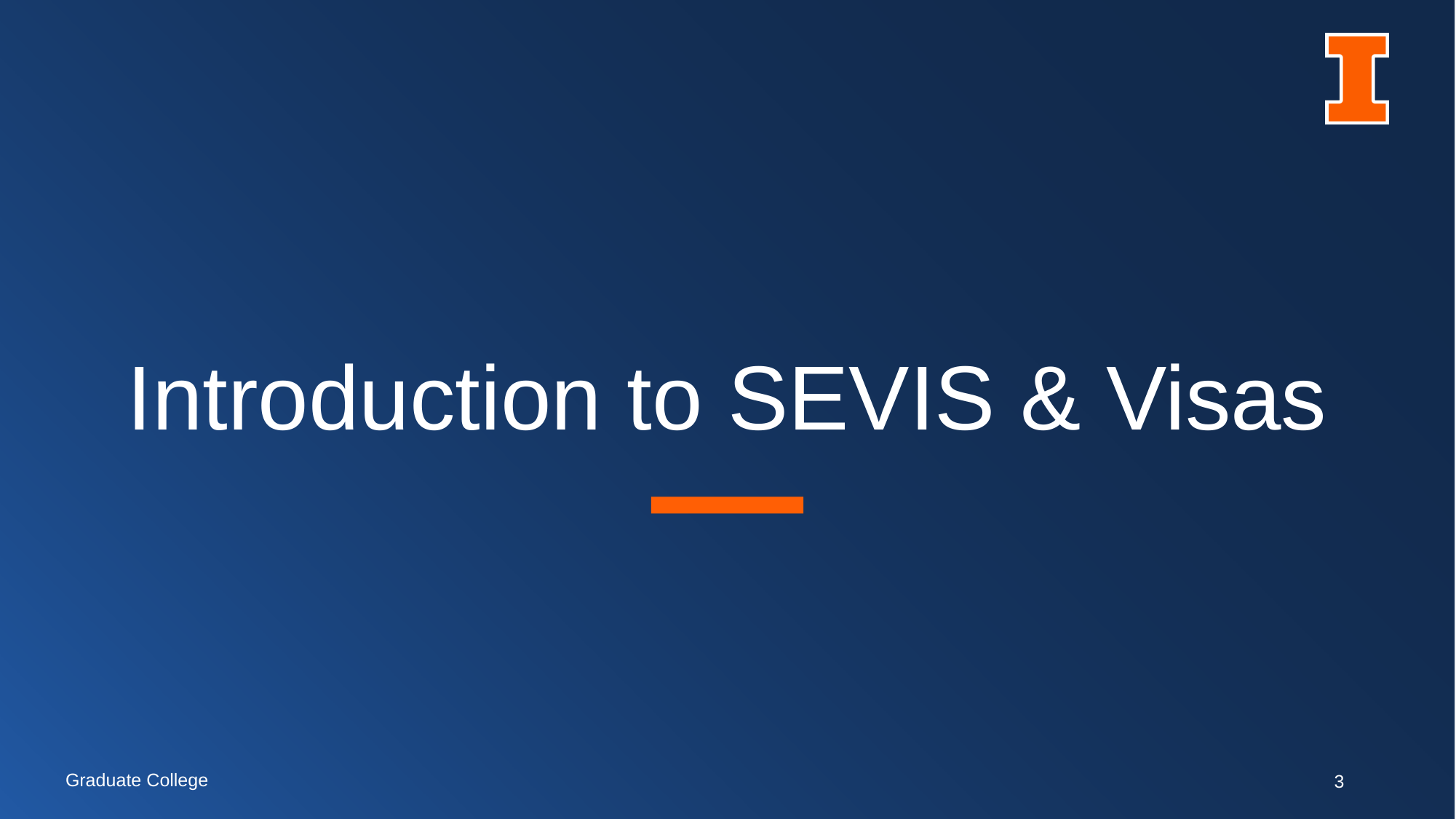

# Introduction to SEVIS & Visas
Graduate College
3